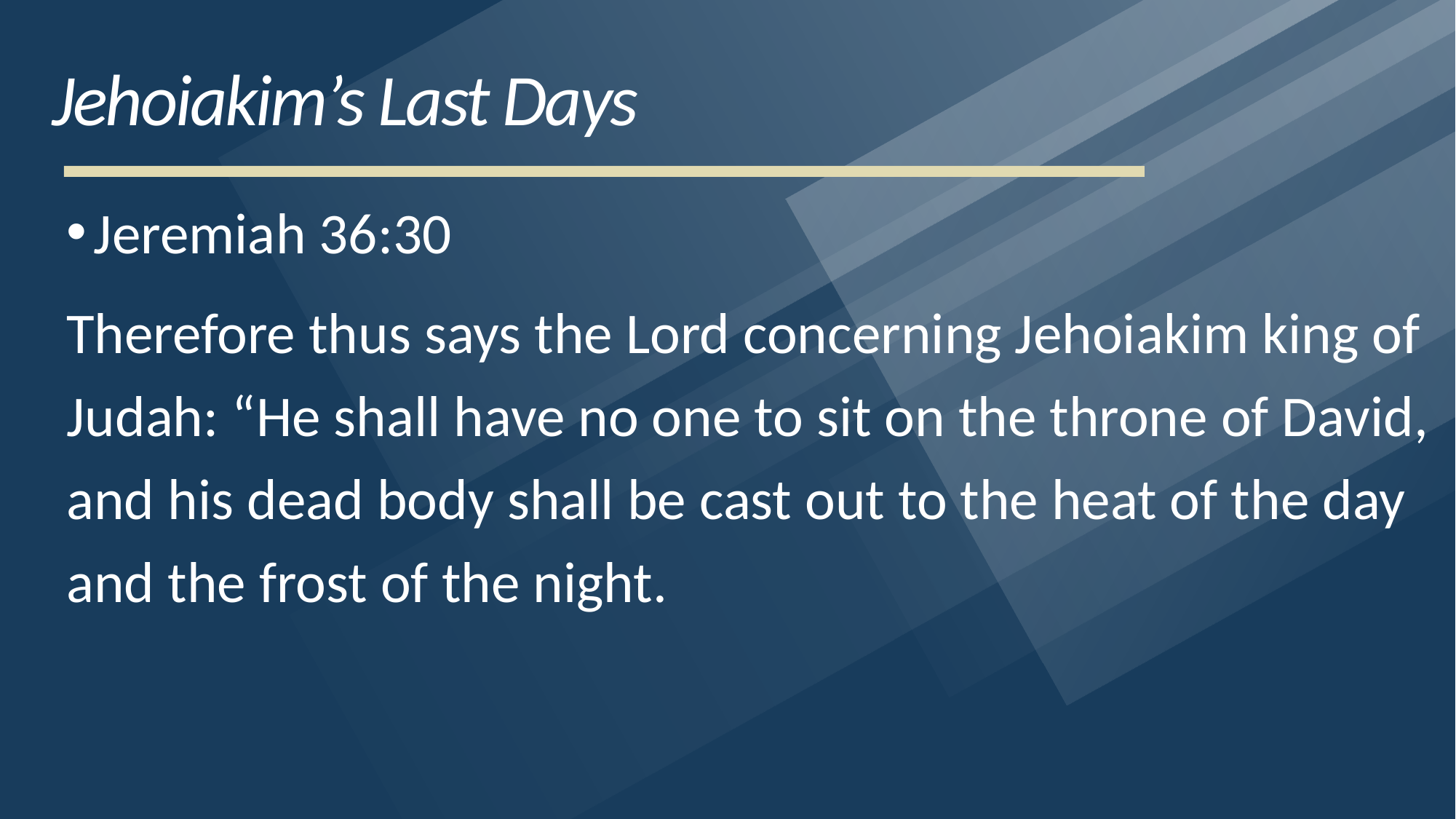

# Jehoiakim’s Last Days

Jeremiah 36:30
Therefore thus says the Lord concerning Jehoiakim king of Judah: “He shall have no one to sit on the throne of David, and his dead body shall be cast out to the heat of the day and the frost of the night.